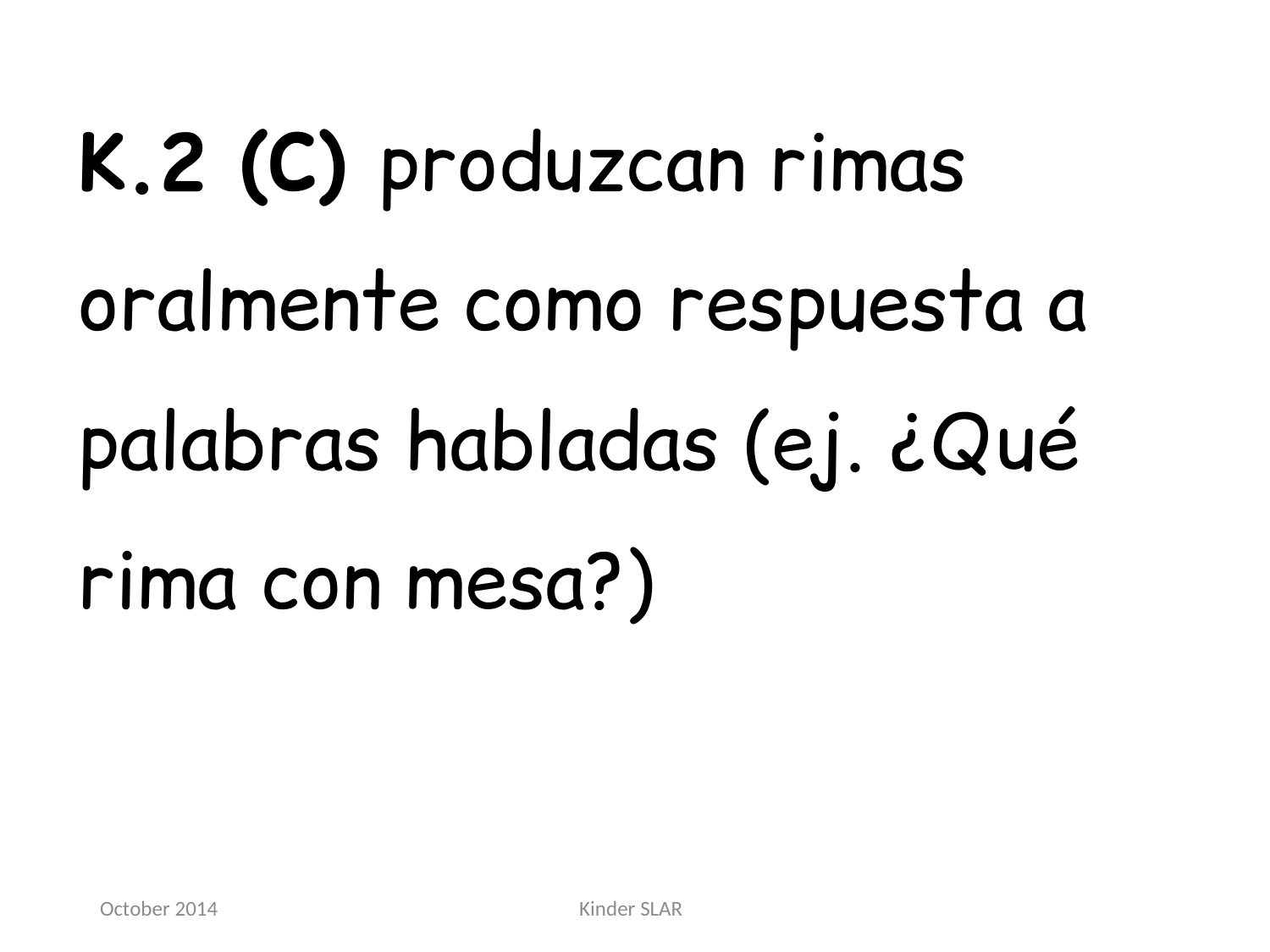

K.2 (C) produzcan rimas oralmente como respuesta a palabras habladas (ej. ¿Qué rima con mesa?)

October 2014
Kinder SLAR